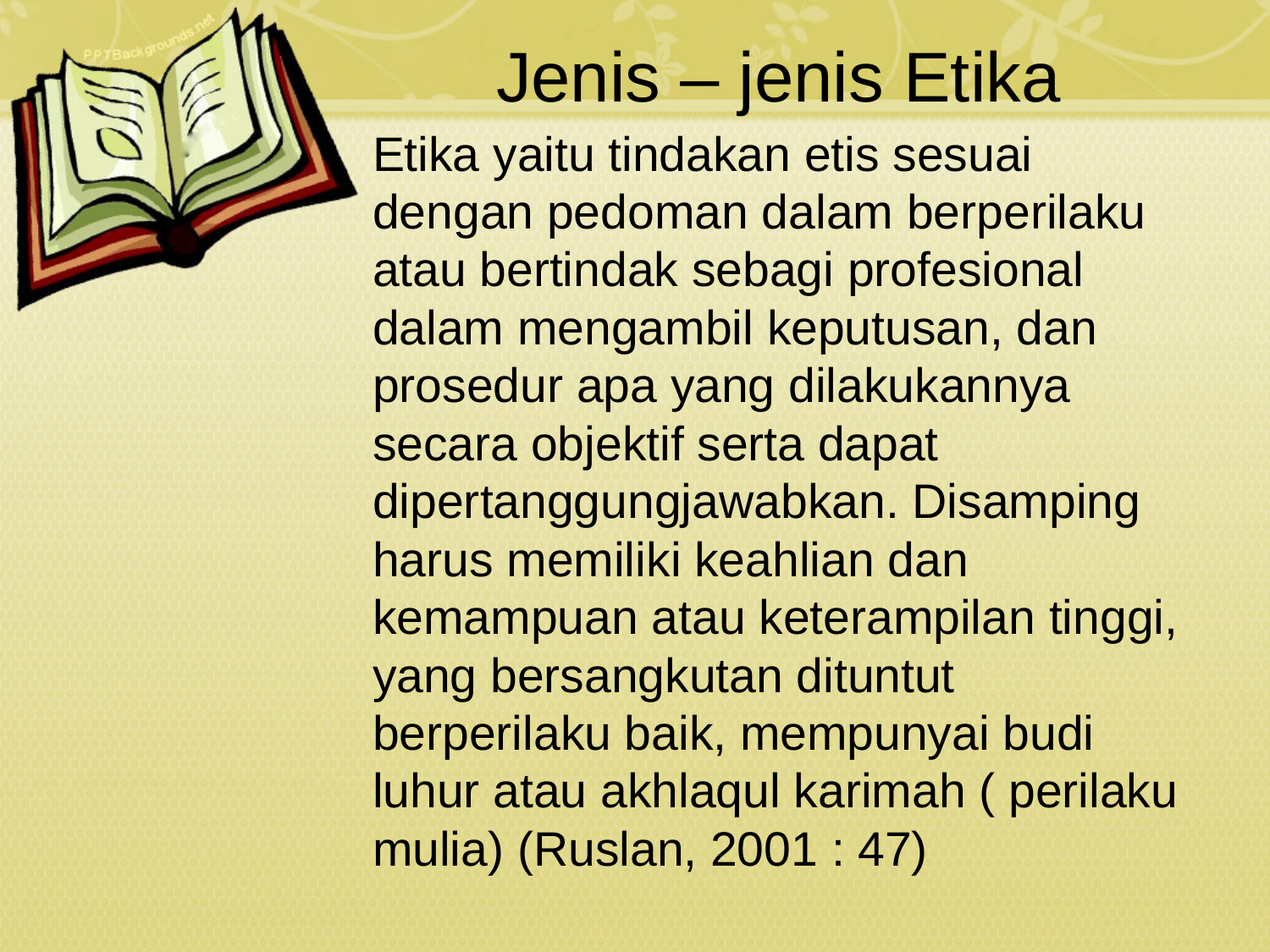

# Jenis – jenis Etika
Etika yaitu tindakan etis sesuai dengan pedoman dalam berperilaku atau bertindak sebagi profesional dalam mengambil keputusan, dan prosedur apa yang dilakukannya secara objektif serta dapat dipertanggungjawabkan. Disamping harus memiliki keahlian dan kemampuan atau keterampilan tinggi, yang bersangkutan dituntut berperilaku baik, mempunyai budi luhur atau akhlaqul karimah ( perilaku mulia) (Ruslan, 2001 : 47)